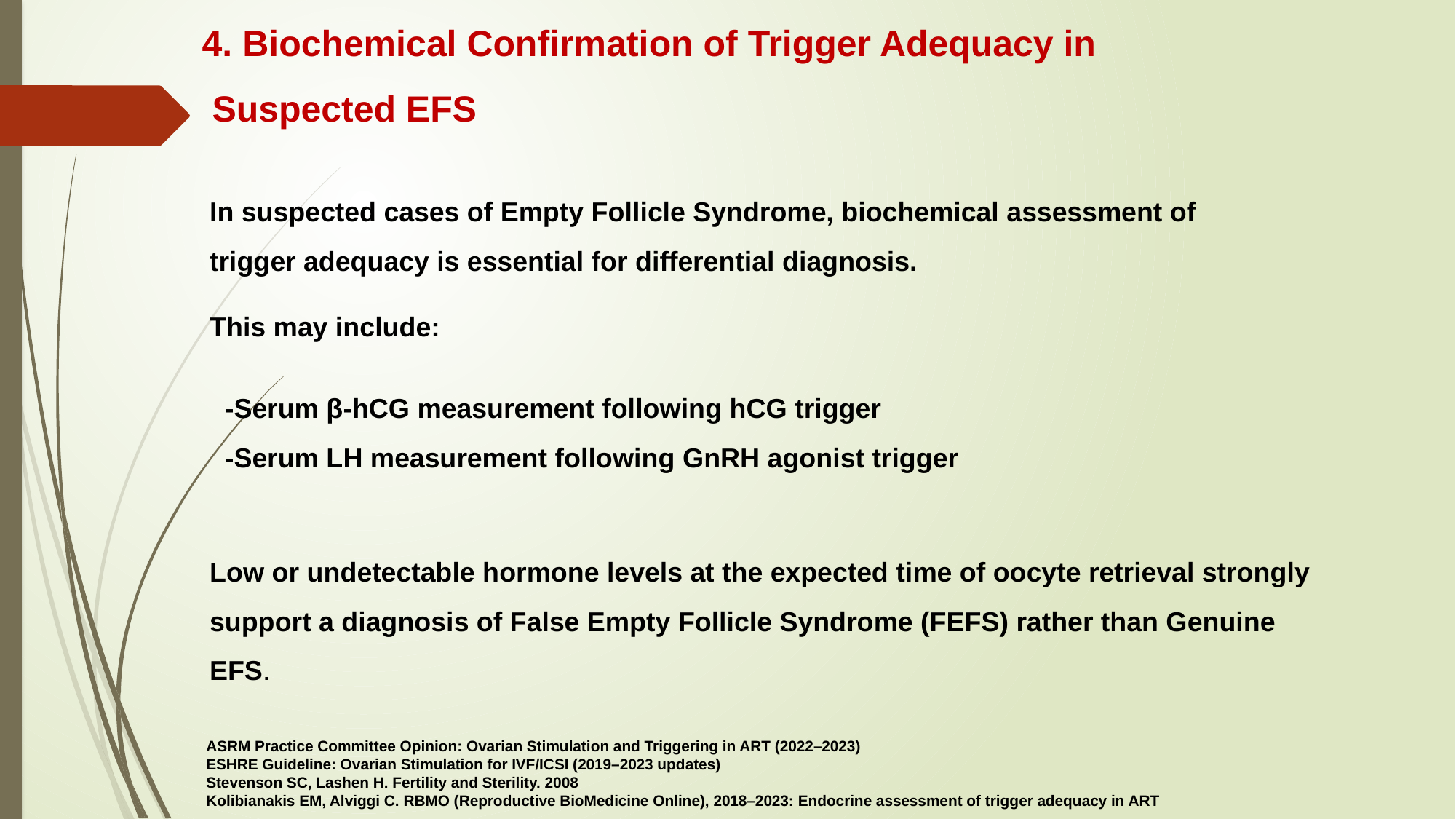

4. Biochemical Confirmation of Trigger Adequacy in
 Suspected EFS

 In suspected cases of Empty Follicle Syndrome, biochemical assessment of
 trigger adequacy is essential for differential diagnosis.

 This may include:

   -Serum β-hCG measurement following hCG trigger
   -Serum LH measurement following GnRH agonist trigger

 Low or undetectable hormone levels at the expected time of oocyte retrieval strongly
 support a diagnosis of False Empty Follicle Syndrome (FEFS) rather than Genuine
 EFS.

 ASRM Practice Committee Opinion: Ovarian Stimulation and Triggering in ART (2022–2023)
 ESHRE Guideline: Ovarian Stimulation for IVF/ICSI (2019–2023 updates)
 Stevenson SC, Lashen H. Fertility and Sterility. 2008
 Kolibianakis EM, Alviggi C. RBMO (Reproductive BioMedicine Online), 2018–2023: Endocrine assessment of trigger adequacy in ART